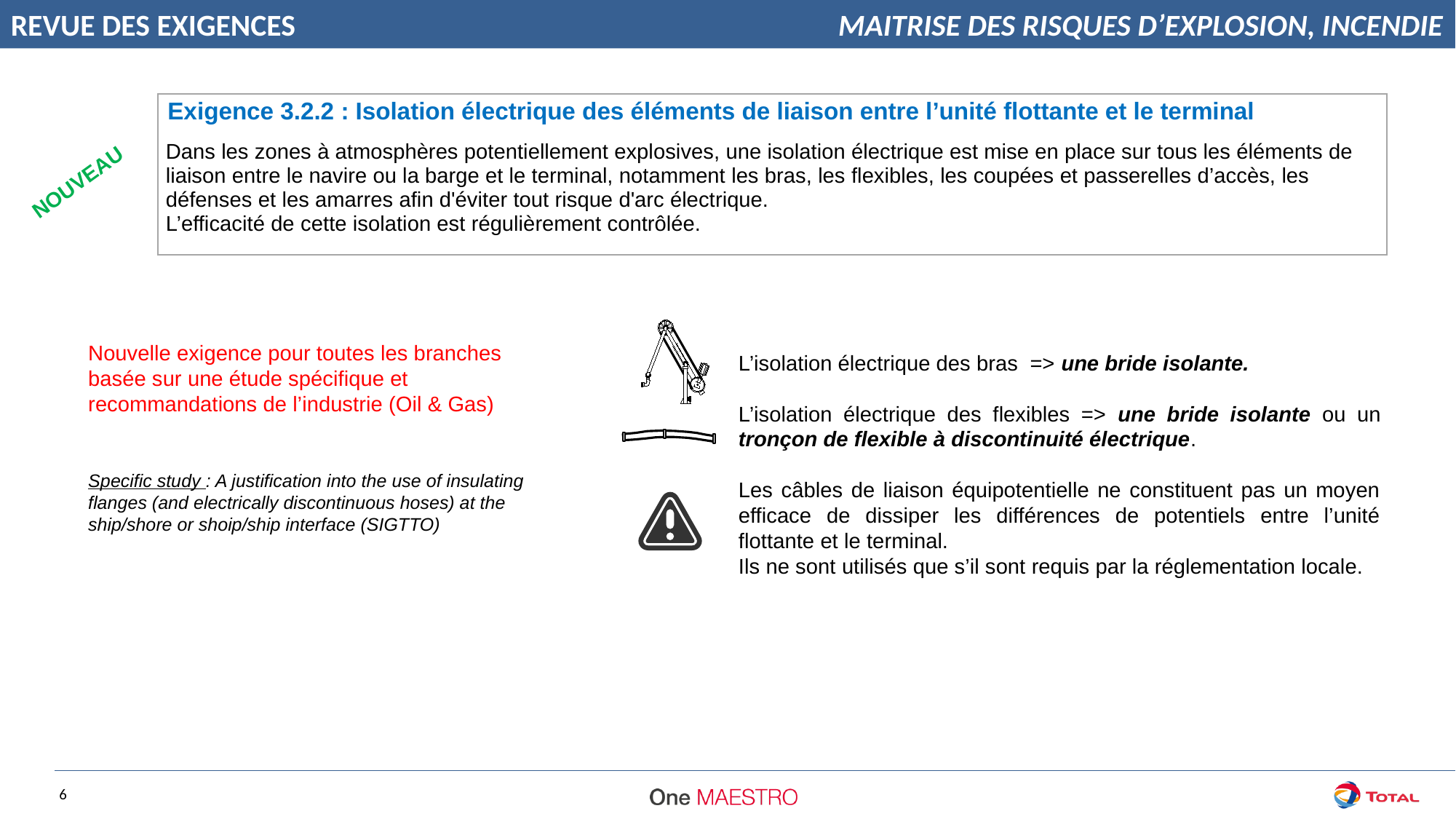

REVUE DES EXIGENCES
MAITRISE DES RISQUES D’EXPLOSION, INCENDIE
| {Exigence 3.2.2 : Isolation électrique des éléments de liaison entre l’unité flottante et le terminal |
| --- |
| Dans les zones à atmosphères potentiellement explosives, une isolation électrique est mise en place sur tous les éléments de liaison entre le navire ou la barge et le terminal, notamment les bras, les flexibles, les coupées et passerelles d’accès, les défenses et les amarres afin d'éviter tout risque d'arc électrique. L’efficacité de cette isolation est régulièrement contrôlée. |
NOUVEAU

Nouvelle exigence pour toutes les branches basée sur une étude spécifique et recommandations de l’industrie (Oil & Gas)
L’isolation électrique des bras  => une bride isolante.

L’isolation électrique des flexibles => une bride isolante ou un tronçon de flexible à discontinuité électrique.

Les câbles de liaison équipotentielle ne constituent pas un moyen efficace de dissiper les différences de potentiels entre l’unité flottante et le terminal.
Ils ne sont utilisés que s’il sont requis par la réglementation locale.

Specific study : A justification into the use of insulating flanges (and electrically discontinuous hoses) at the ship/shore or shoip/ship interface (SIGTTO)